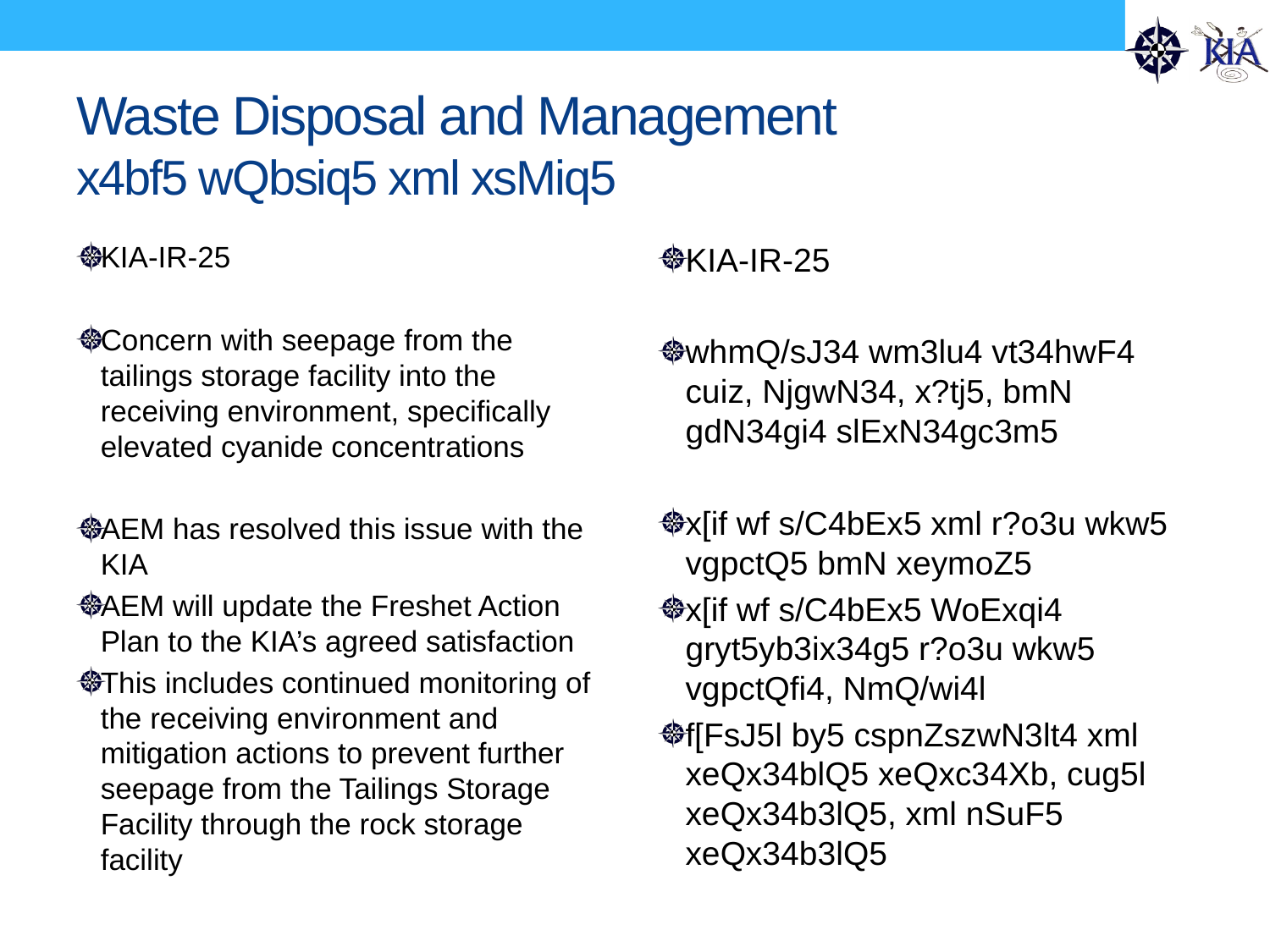

# Waste Disposal and Management x4bf5 wQbsiq5 xml xsMiq5
KIA-IR-25

Concern with seepage from the tailings storage facility into the receiving environment, specifically elevated cyanide concentrations

AEM has resolved this issue with the KIA
AEM will update the Freshet Action Plan to the KIA’s agreed satisfaction
This includes continued monitoring of the receiving environment and mitigation actions to prevent further seepage from the Tailings Storage Facility through the rock storage facility
KIA-IR-25

whmQ/sJ34 wm3lu4 vt34hwF4 cuiz, NjgwN34, x?tj5, bmN gdN34gi4 slExN34gc3m5

x[if wf s/C4bEx5 xml r?o3u wkw5 vgpctQ5 bmN xeymoZ5
x[if wf s/C4bEx5 WoExqi4 gryt5yb3ix34g5 r?o3u wkw5 vgpctQfi4, NmQ/wi4l
f[FsJ5l by5 cspnZszwN3lt4 xml xeQx34blQ5 xeQxc34Xb, cug5l xeQx34b3lQ5, xml nSuF5 xeQx34b3lQ5